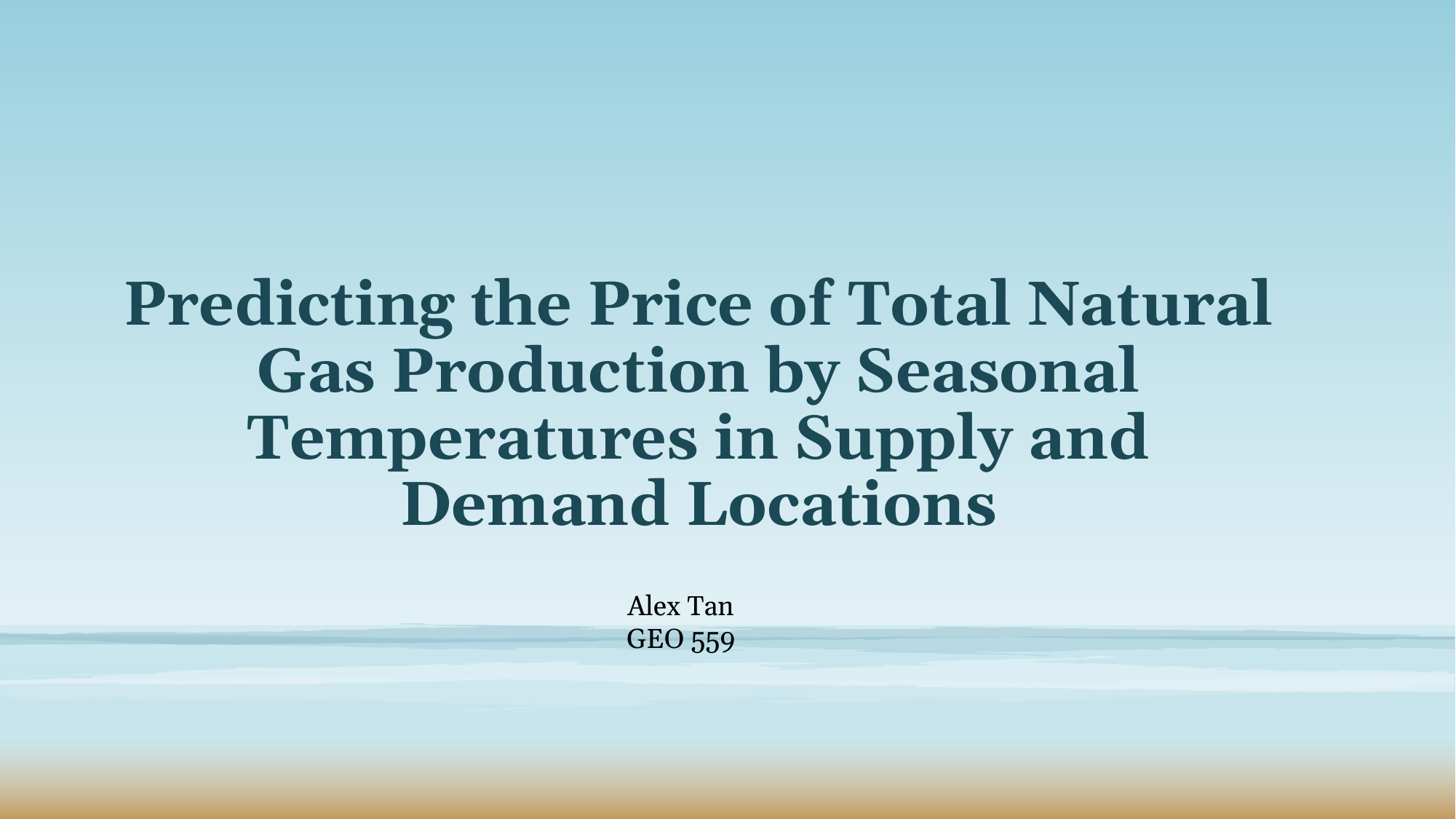

# Predicting the Price of Total Natural Gas Production by Seasonal Temperatures in Supply and Demand Locations
Alex Tan
GEO 559